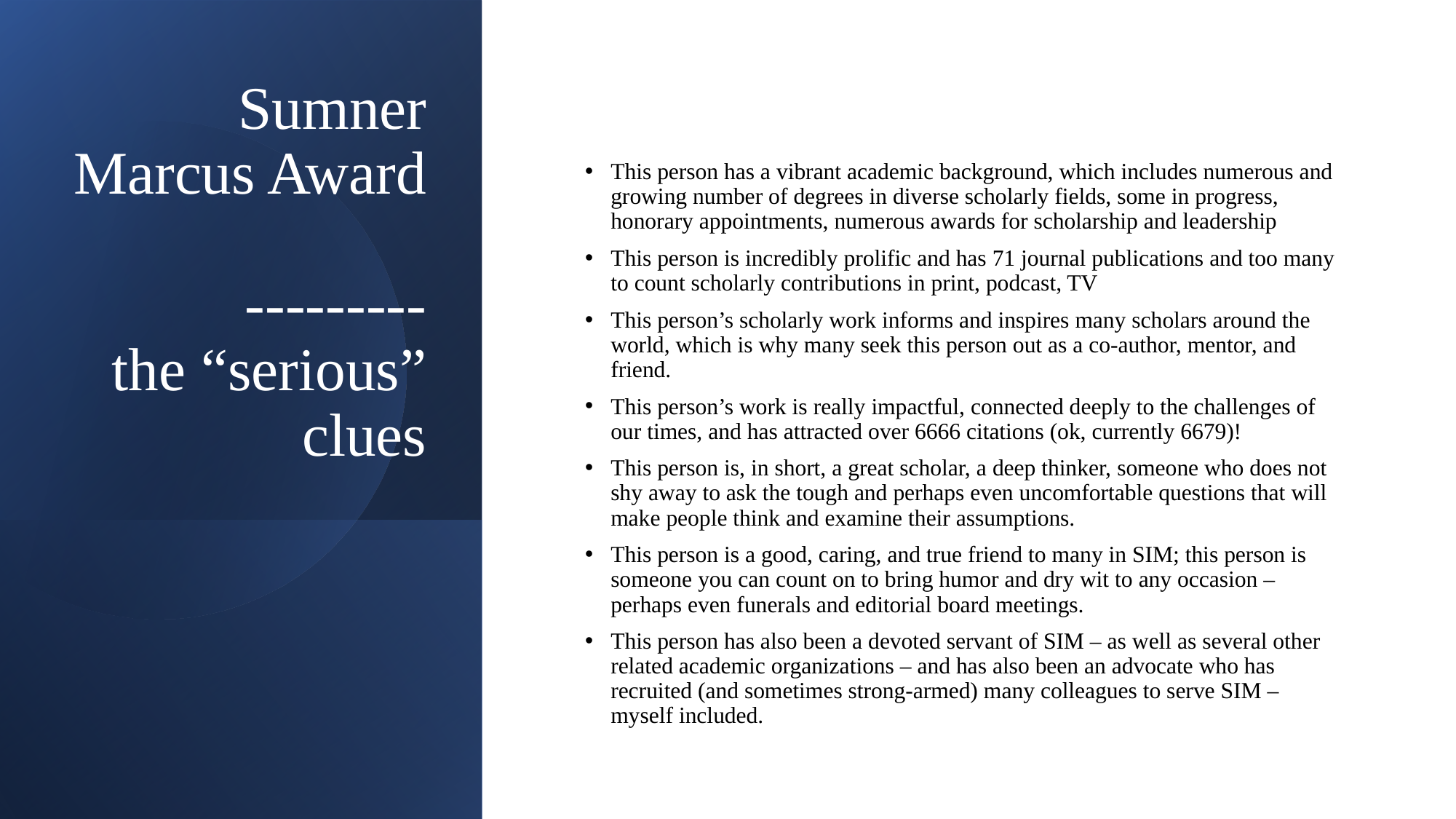

# Sumner Marcus Award --------- the “serious” clues

This person has a vibrant academic background, which includes numerous and growing number of degrees in diverse scholarly fields, some in progress, honorary appointments, numerous awards for scholarship and leadership
This person is incredibly prolific and has 71 journal publications and too many to count scholarly contributions in print, podcast, TV
This person’s scholarly work informs and inspires many scholars around the world, which is why many seek this person out as a co-author, mentor, and friend.
This person’s work is really impactful, connected deeply to the challenges of our times, and has attracted over 6666 citations (ok, currently 6679)!
This person is, in short, a great scholar, a deep thinker, someone who does not shy away to ask the tough and perhaps even uncomfortable questions that will make people think and examine their assumptions.
This person is a good, caring, and true friend to many in SIM; this person is someone you can count on to bring humor and dry wit to any occasion – perhaps even funerals and editorial board meetings.
This person has also been a devoted servant of SIM – as well as several other related academic organizations – and has also been an advocate who has recruited (and sometimes strong-armed) many colleagues to serve SIM – myself included.